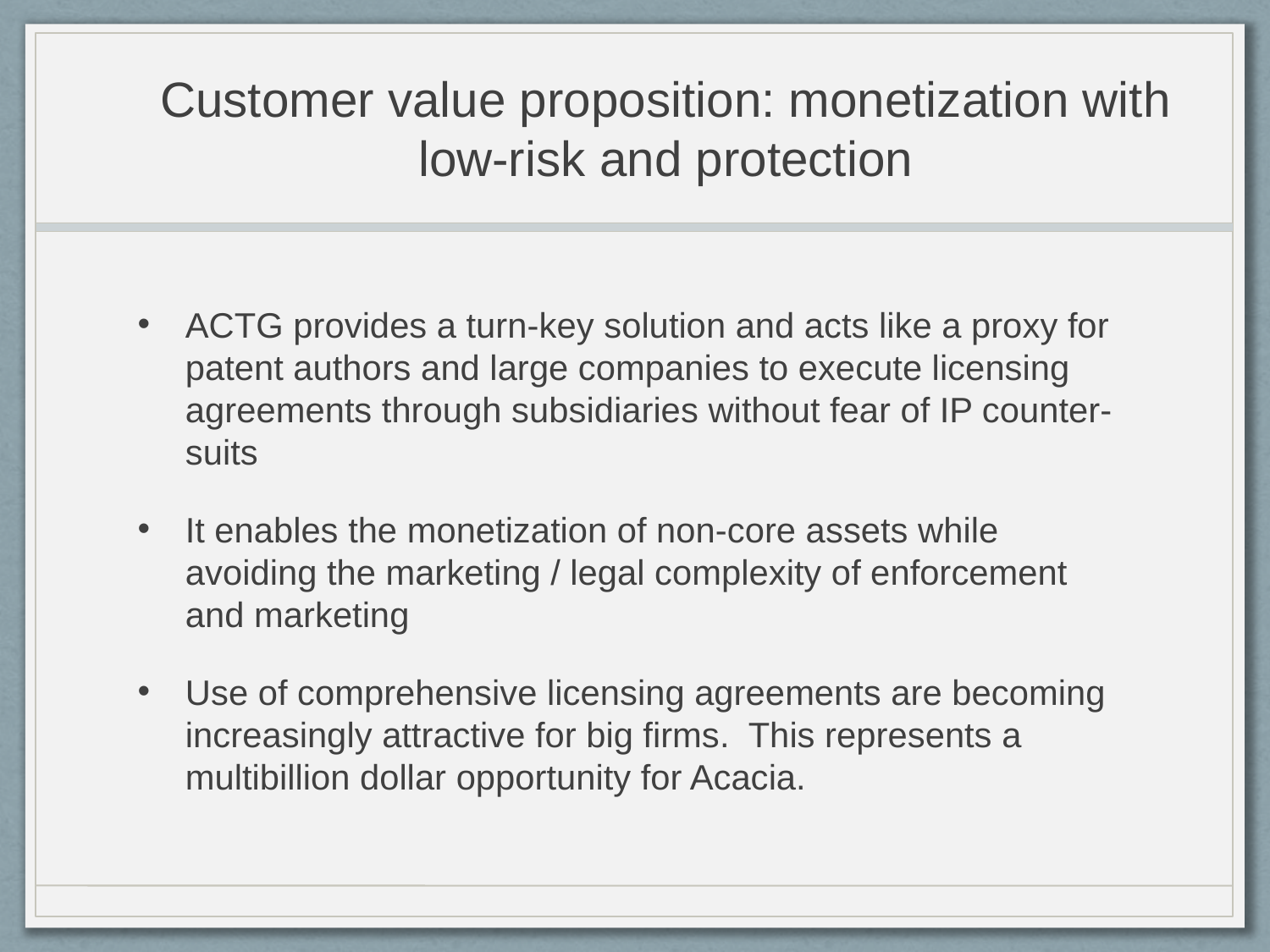

# Customer value proposition: monetization with low-risk and protection
ACTG provides a turn-key solution and acts like a proxy for patent authors and large companies to execute licensing agreements through subsidiaries without fear of IP counter-suits
It enables the monetization of non-core assets while avoiding the marketing / legal complexity of enforcement and marketing
Use of comprehensive licensing agreements are becoming increasingly attractive for big firms.  This represents a multibillion dollar opportunity for Acacia.